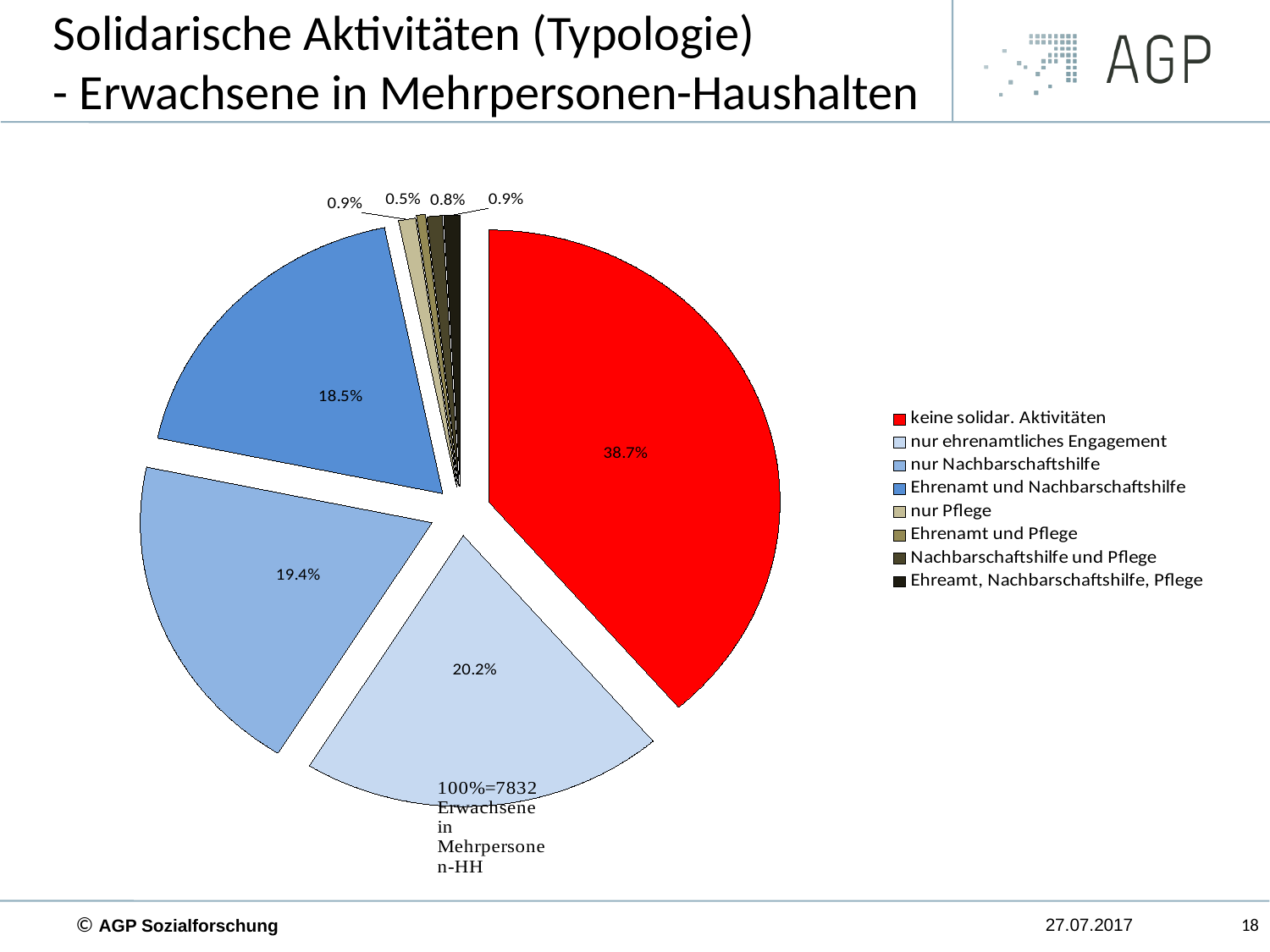

# Solidarische Aktivitäten (Typologie) - Erwachsene in Mehrpersonen-Haushalten

### Chart

| Category |  |
|---|---|
| keine solidar. Aktivitäten | 0.3869593600781907 |
| nur ehrenamtliches Engagement | 0.20161906289041506 |
| nur Nachbarschaftshilfe | 0.19421438320923848 |
| Ehrenamt und Nachbarschaftshilfe | 0.18517734960804597 |
| nur Pflege | 0.00949080588926031 |
| Ehrenamt und Pflege | 0.004943201136432208 |
| Nachbarschaftshilfe und Pflege | 0.008378511853362402 |
| Ehreamt, Nachbarschaftshilfe, Pflege | 0.009217325335054852 |